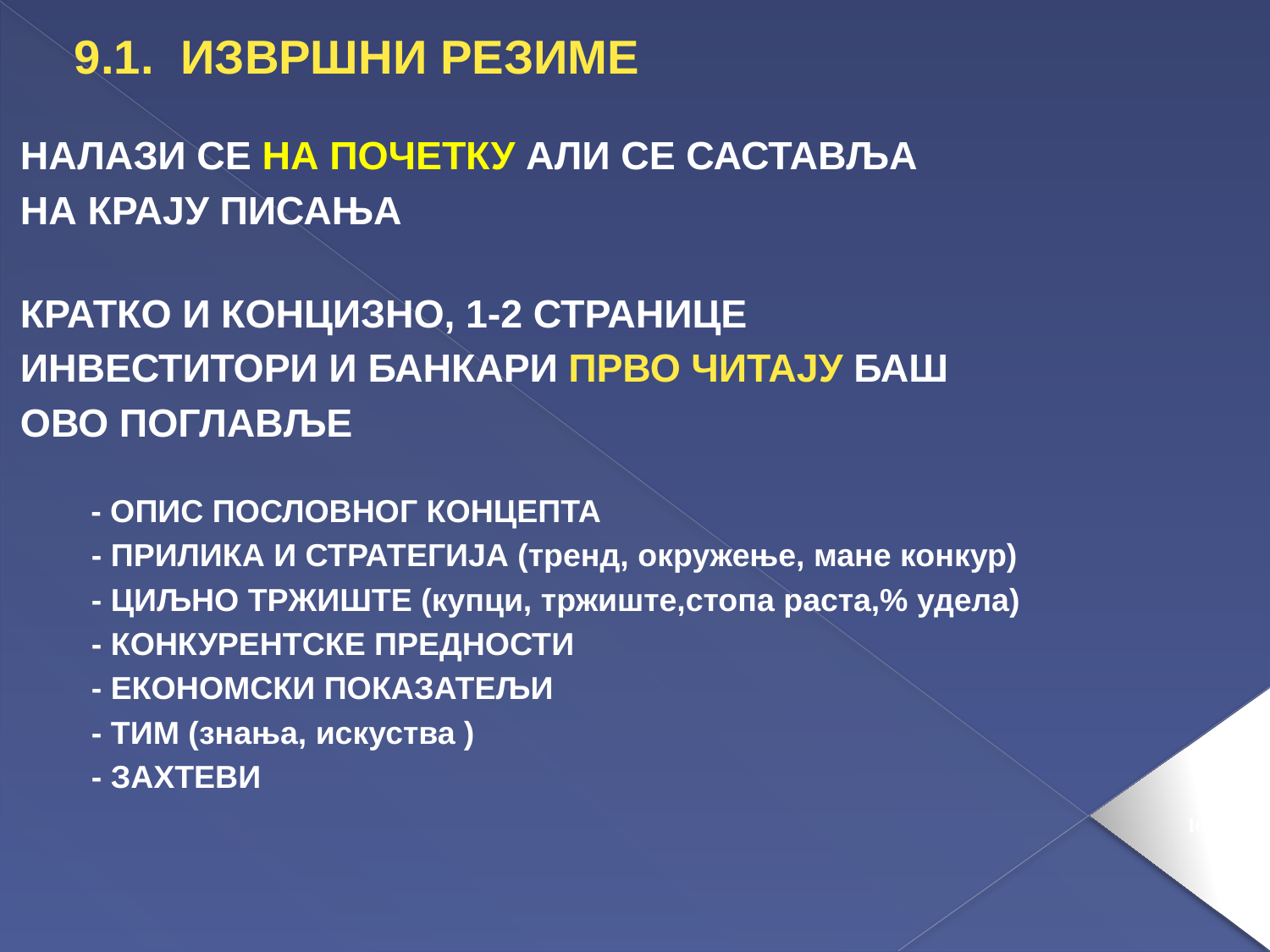

9.1.  ИЗВРШНИ РЕЗИМЕ

НАЛАЗИ СЕ НА ПОЧЕТКУ АЛИ СЕ САСТАВЉА
НА КРАЈУ ПИСАЊА

КРАТКО И КОНЦИЗНО, 1-2 СТРАНИЦЕ
ИНВЕСТИТОРИ И БАНКАРИ ПРВО ЧИТАЈУ БАШ
ОВО ПОГЛАВЉЕ

         - ОПИС ПОСЛОВНОГ КОНЦЕПТА
        - ПРИЛИКА И СТРАТЕГИЈА (тренд, окружење, мане конкур)
        - ЦИЉНО ТРЖИШТЕ (купци, тржиште,стопа раста,% удела)
        - КОНКУРЕНТСКЕ ПРЕДНОСТИ
        - ЕКОНОМСКИ ПОКАЗАТЕЉИ
        - ТИМ (знања, искуства )
        - ЗАХТЕВИ

161